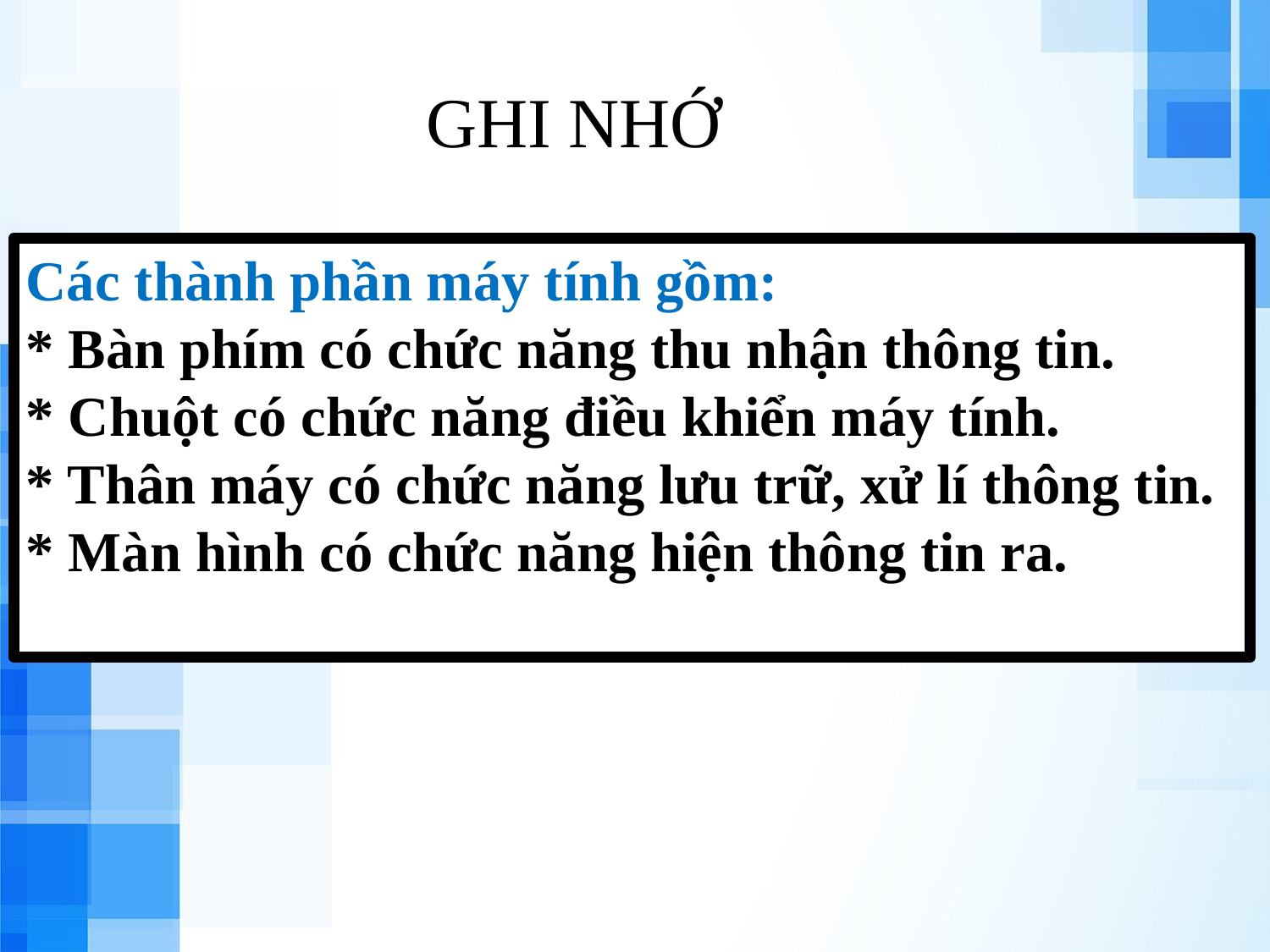

GHI NHỚ
Các thành phần máy tính gồm:
* Bàn phím có chức năng thu nhận thông tin.
* Chuột có chức năng điều khiển máy tính.
* Thân máy có chức năng lưu trữ, xử lí thông tin.
* Màn hình có chức năng hiện thông tin ra.